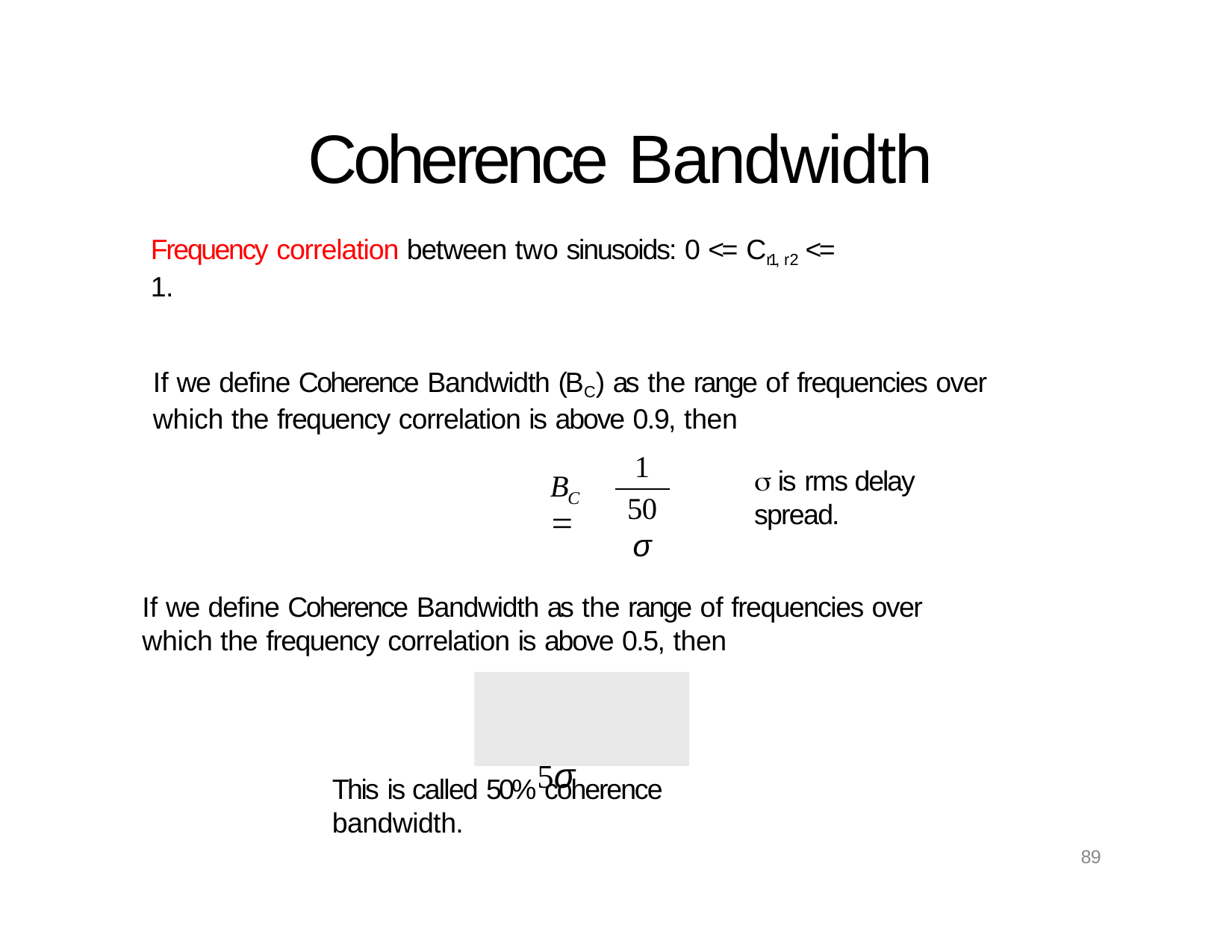

# Coherence Bandwidth
Frequency correlation between two sinusoids: 0 <= Cr1, r2 <= 1.
If we define Coherence Bandwidth (BC) as the range of frequencies over which the frequency correlation is above 0.9, then
1
50σ
σ is rms delay spread.
B	=
C

If we define Coherence Bandwidth as the range of frequencies over which the frequency correlation is above 0.5, then

B	=	1
C	5σ
This is called 50% coherence bandwidth.
89